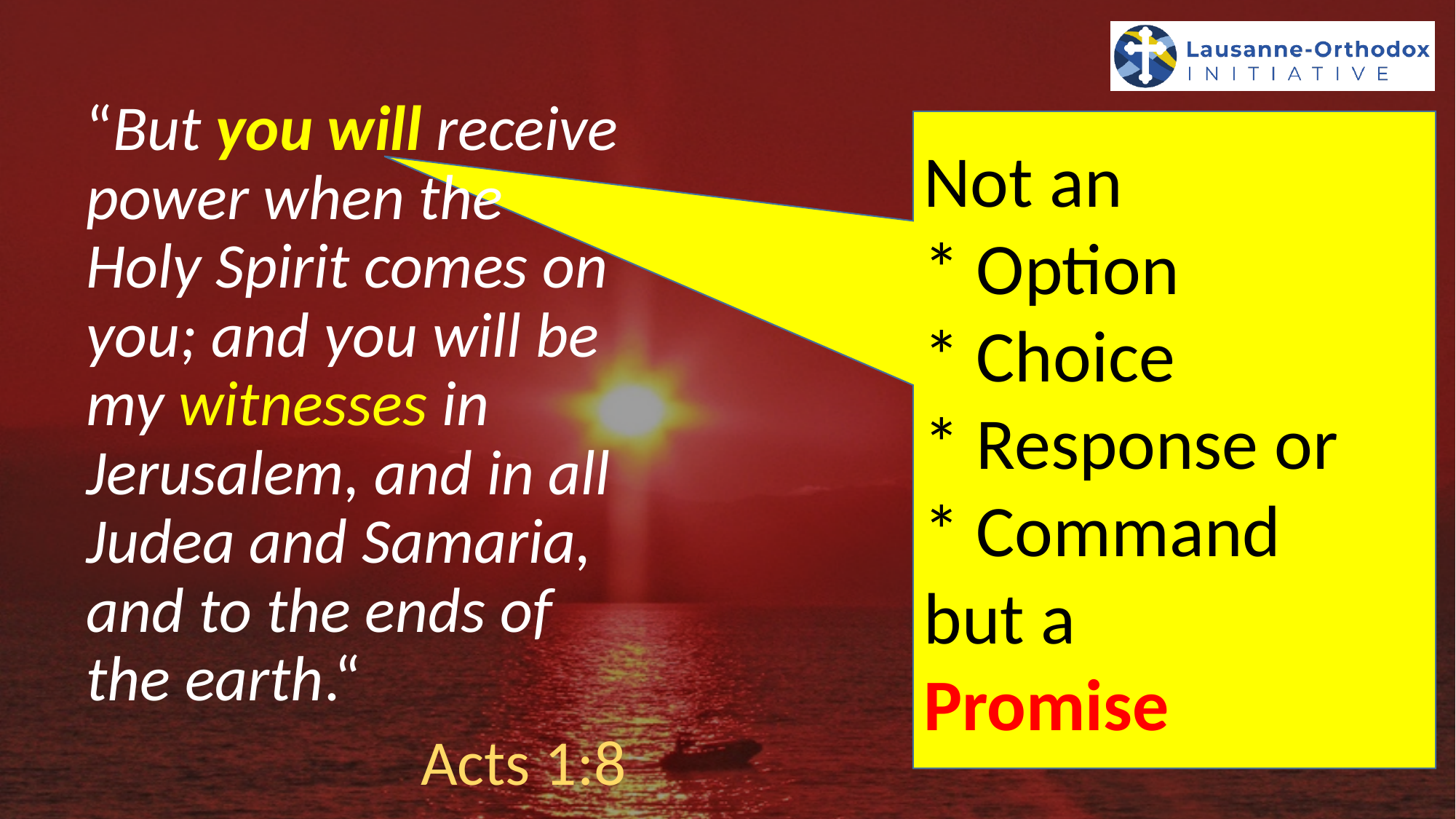

“But you will receive power when the Holy Spirit comes on you; and you will be my witnesses in Jerusalem, and in all Judea and Samaria, and to the ends of the earth.“
Acts 1:8
Not an
* Option
* Choice
* Response or
* Command
but a
Promise
#